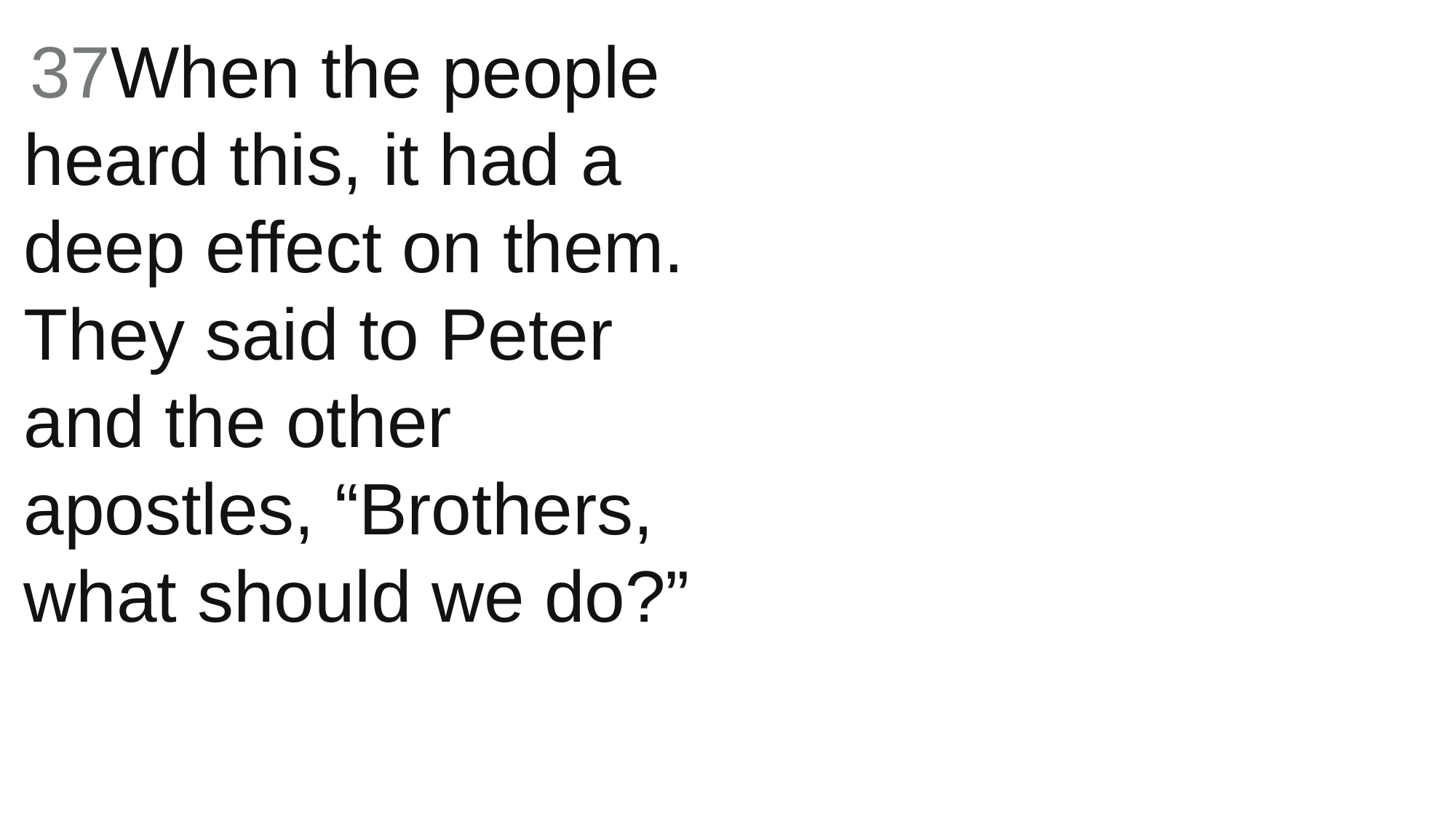

37When the people heard this, it had a deep effect on them. They said to Peter and the other apostles, “Brothers, what should we do?”